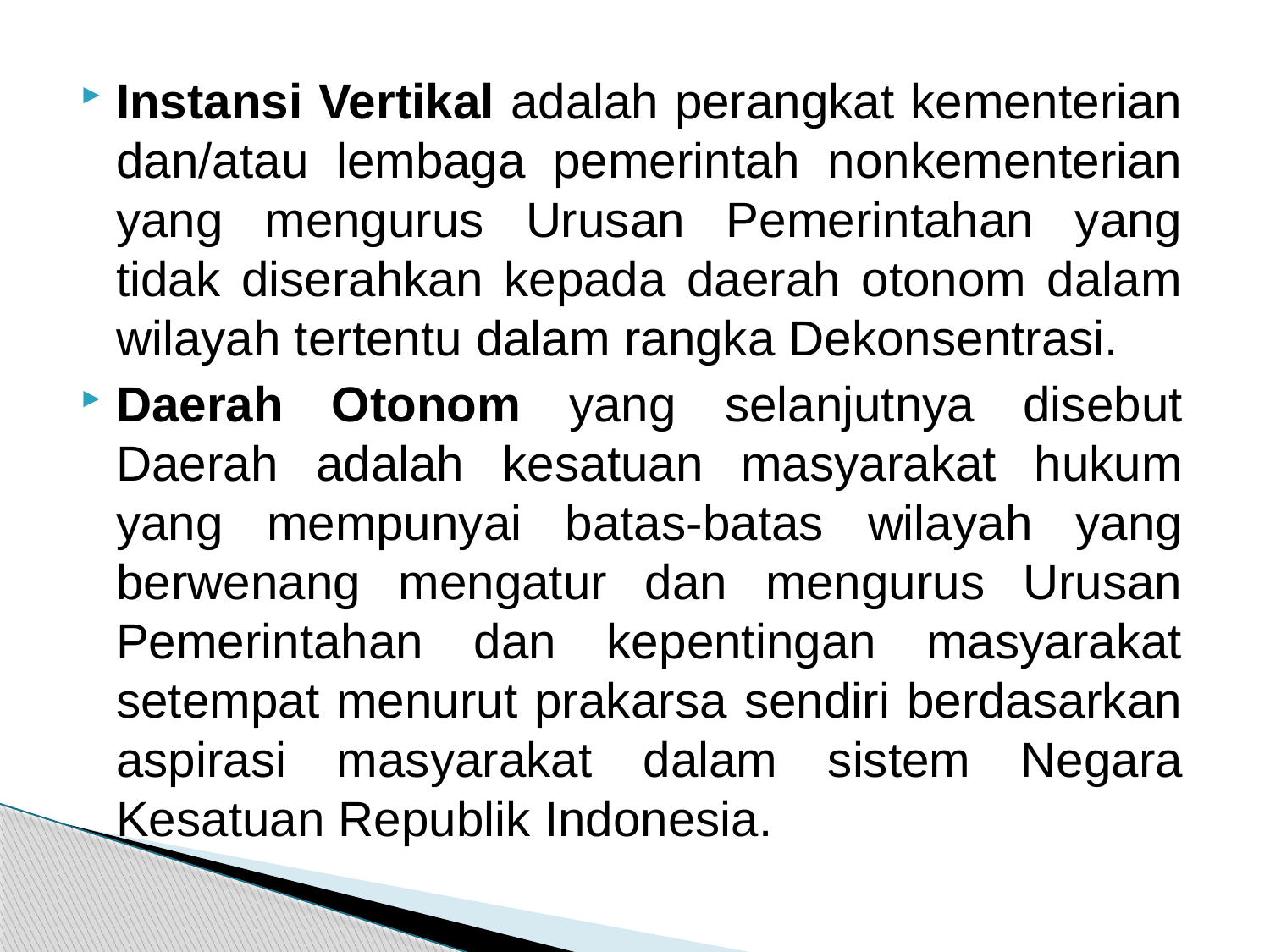

Instansi Vertikal adalah perangkat kementerian dan/atau lembaga pemerintah nonkementerian yang mengurus Urusan Pemerintahan yang tidak diserahkan kepada daerah otonom dalam wilayah tertentu dalam rangka Dekonsentrasi.
Daerah Otonom yang selanjutnya disebut Daerah adalah kesatuan masyarakat hukum yang mempunyai batas-batas wilayah yang berwenang mengatur dan mengurus Urusan Pemerintahan dan kepentingan masyarakat setempat menurut prakarsa sendiri berdasarkan aspirasi masyarakat dalam sistem Negara Kesatuan Republik Indonesia.